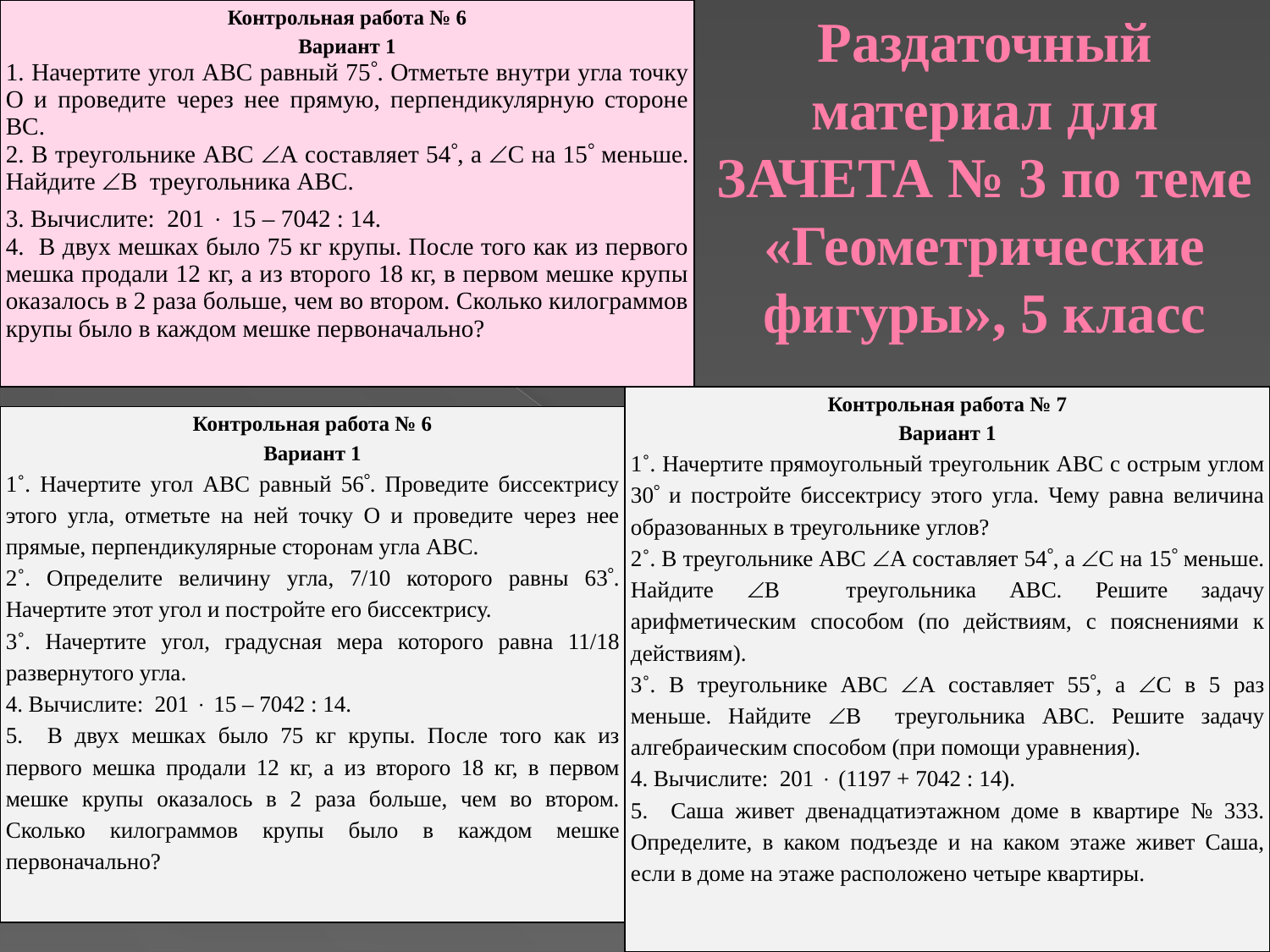

| Контрольная работа № 6 Вариант 1 1. Начертите угол ABC равный 75°. Отметьте внутри угла точку О и проведите через нее прямую, перпендикулярную стороне BC. 2. В треугольнике ABC ∠А составляет 54°, а ∠C на 15° меньше. Найдите ∠B треугольника ABC. 3. Вычислите: 201 ⋅ 15 – 7042 : 14. 4. В двух мешках было 75 кг крупы. После того как из первого мешка продали 12 кг, а из второго 18 кг, в первом мешке крупы оказалось в 2 раза больше, чем во втором. Сколько килограммов крупы было в каждом мешке первоначально? |
| --- |
Раздаточный материал для ЗАЧЕТА № 3 по теме «Геометрические фигуры», 5 класс
| Контрольная работа № 7 Вариант 1 1˚. Начертите прямоугольный треугольник ABC с острым углом 30° и постройте биссектрису этого угла. Чему равна величина образованных в треугольнике углов? 2˚. В треугольнике ABC ∠А составляет 54°, а ∠C на 15° меньше. Найдите ∠B треугольника ABC. Решите задачу арифметическим способом (по действиям, с пояснениями к действиям). 3˚. В треугольнике ABC ∠А составляет 55°, а ∠C в 5 раз меньше. Найдите ∠B треугольника ABC. Решите задачу алгебраическим способом (при помощи уравнения). 4. Вычислите: 201 ⋅ (1197 + 7042 : 14). 5. Саша живет двенадцатиэтажном доме в квартире № 333. Определите, в каком подъезде и на каком этаже живет Саша, если в доме на этаже расположено четыре квартиры. |
| --- |
| Контрольная работа № 6 Вариант 1 1˚. Начертите угол ABC равный 56°. Проведите биссектрису этого угла, отметьте на ней точку О и проведите через нее прямые, перпендикулярные сторонам угла ABC. 2˚. Определите величину угла, 7/10 которого равны 63°. Начертите этот угол и постройте его биссектрису. 3˚. Начертите угол, градусная мера которого равна 11/18 развернутого угла. 4. Вычислите: 201 ⋅ 15 – 7042 : 14. 5. В двух мешках было 75 кг крупы. После того как из первого мешка продали 12 кг, а из второго 18 кг, в первом мешке крупы оказалось в 2 раза больше, чем во втором. Сколько килограммов крупы было в каждом мешке первоначально? |
| --- |